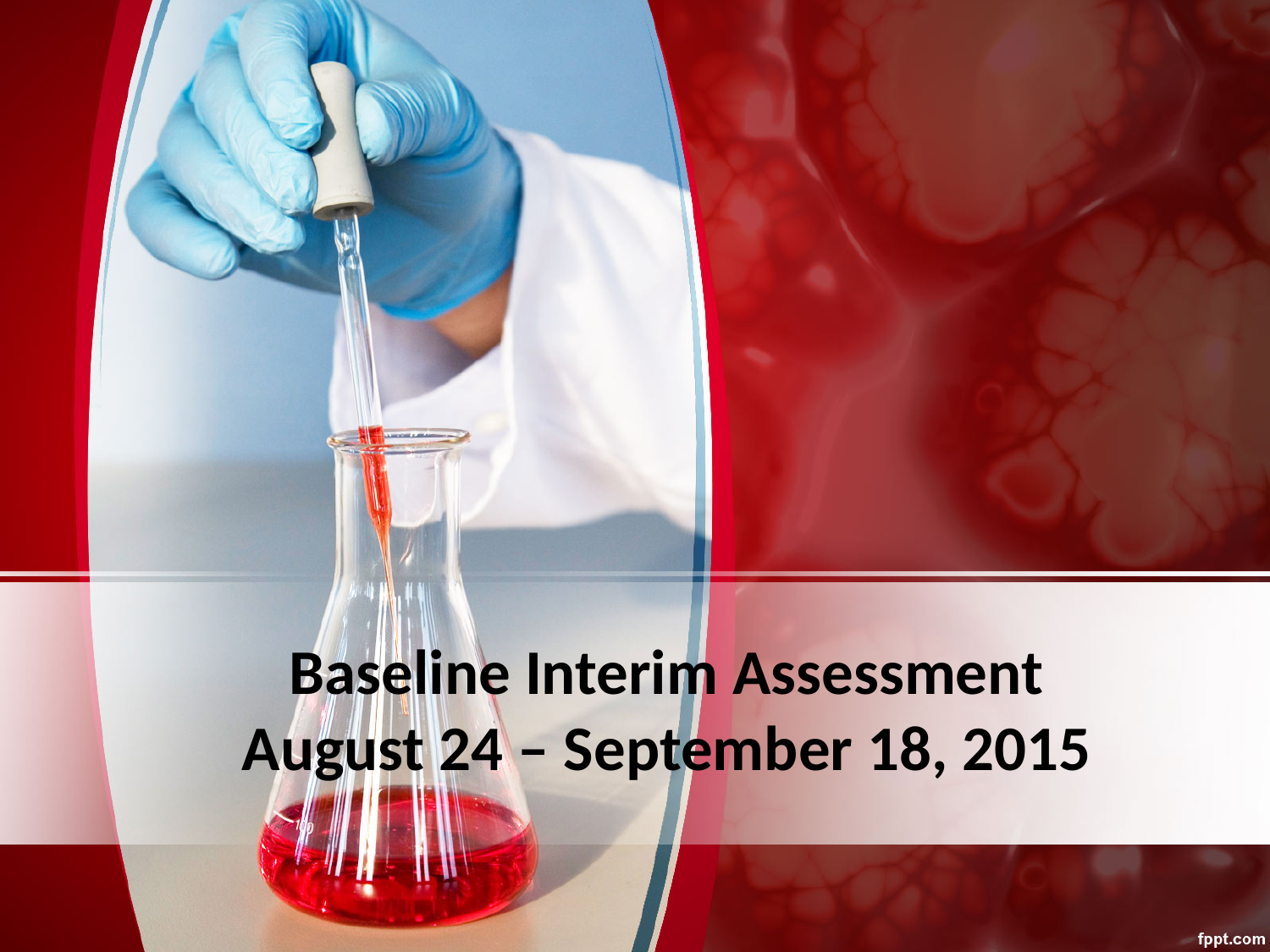

Baseline Interim Assessment
August 24 – September 18, 2015